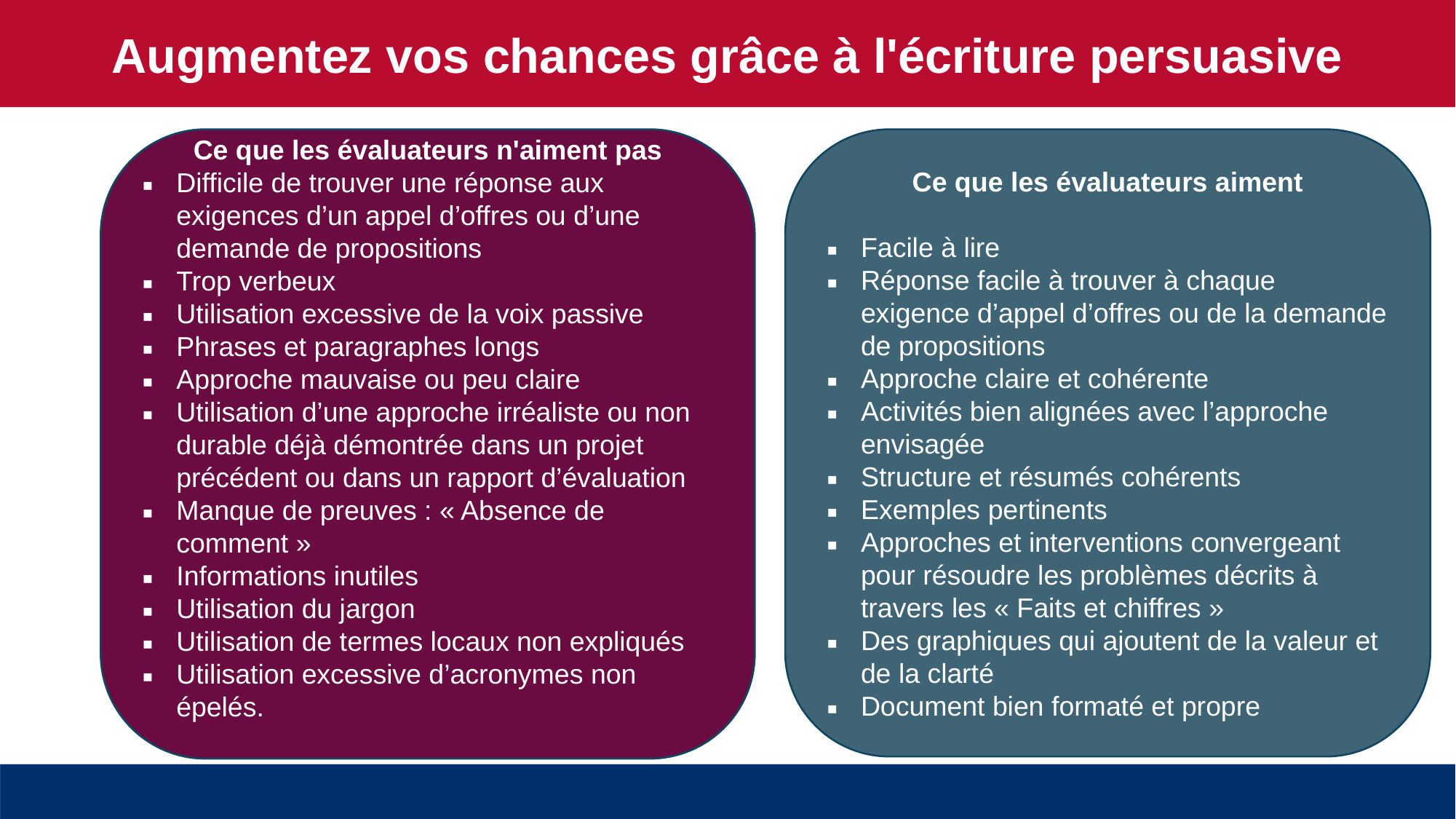

Augmentez vos chances grâce à l'écriture persuasive
Ce que les évaluateurs n'aiment pas
Difficile de trouver une réponse aux exigences d’un appel d’offres ou d’une demande de propositions
Trop verbeux
Utilisation excessive de la voix passive
Phrases et paragraphes longs
Approche mauvaise ou peu claire
Utilisation d’une approche irréaliste ou non durable déjà démontrée dans un projet précédent ou dans un rapport d’évaluation
Manque de preuves : « Absence de comment »
Informations inutiles
Utilisation du jargon
Utilisation de termes locaux non expliqués
Utilisation excessive d’acronymes non épelés.

Ce que les évaluateurs aiment

Facile à lire
Réponse facile à trouver à chaque exigence d’appel d’offres ou de la demande de propositions
Approche claire et cohérente
Activités bien alignées avec l’approche envisagée
Structure et résumés cohérents
Exemples pertinents
Approches et interventions convergeant pour résoudre les problèmes décrits à travers les « Faits et chiffres »
Des graphiques qui ajoutent de la valeur et de la clarté
Document bien formaté et propre